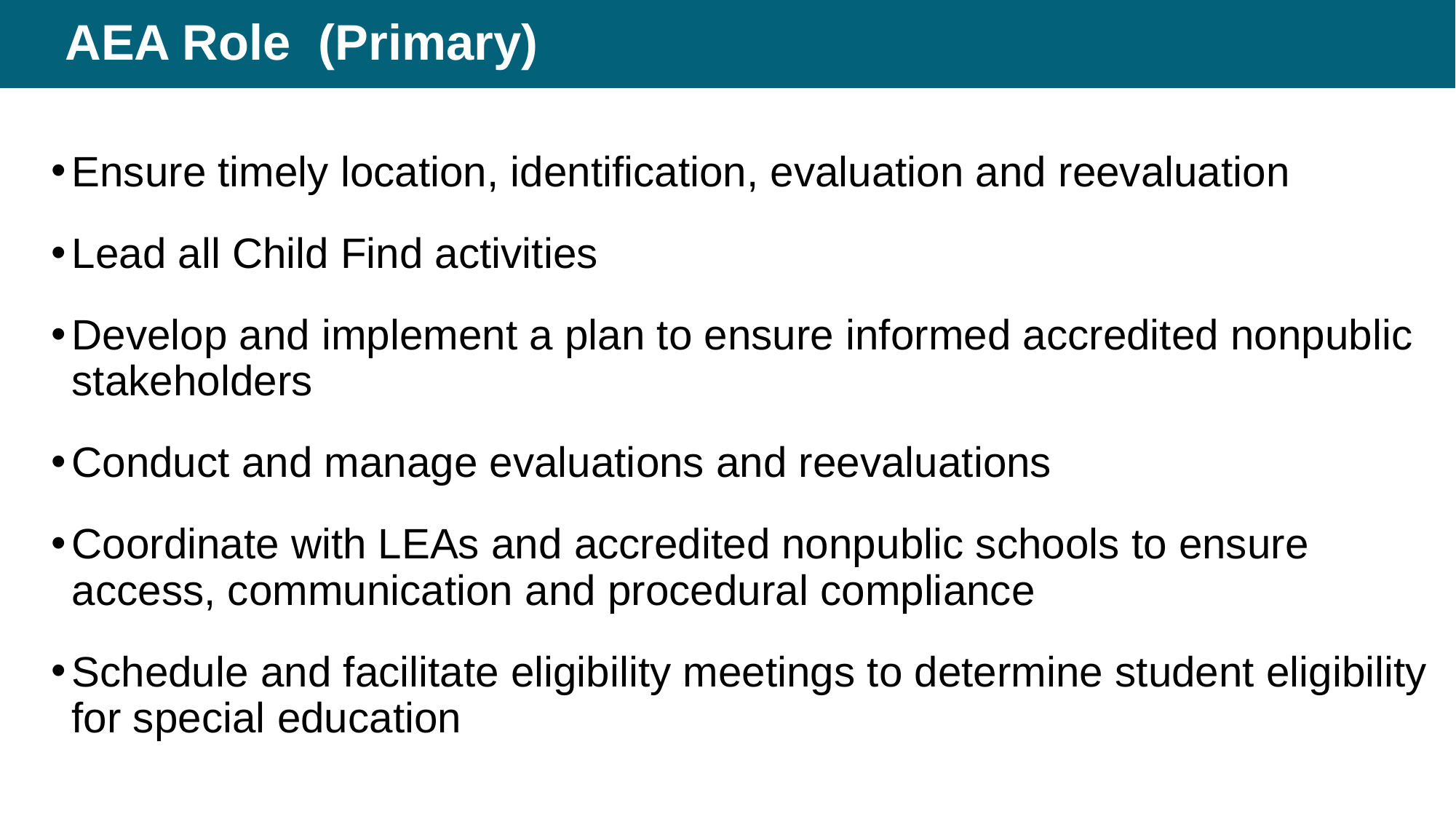

# AEA Role  (Primary)
Ensure timely location, identification, evaluation and reevaluation

Lead all Child Find activities

Develop and implement a plan to ensure informed accredited nonpublic stakeholders

Conduct and manage evaluations and reevaluations

Coordinate with LEAs and accredited nonpublic schools to ensure access, communication and procedural compliance

Schedule and facilitate eligibility meetings to determine student eligibility for special education